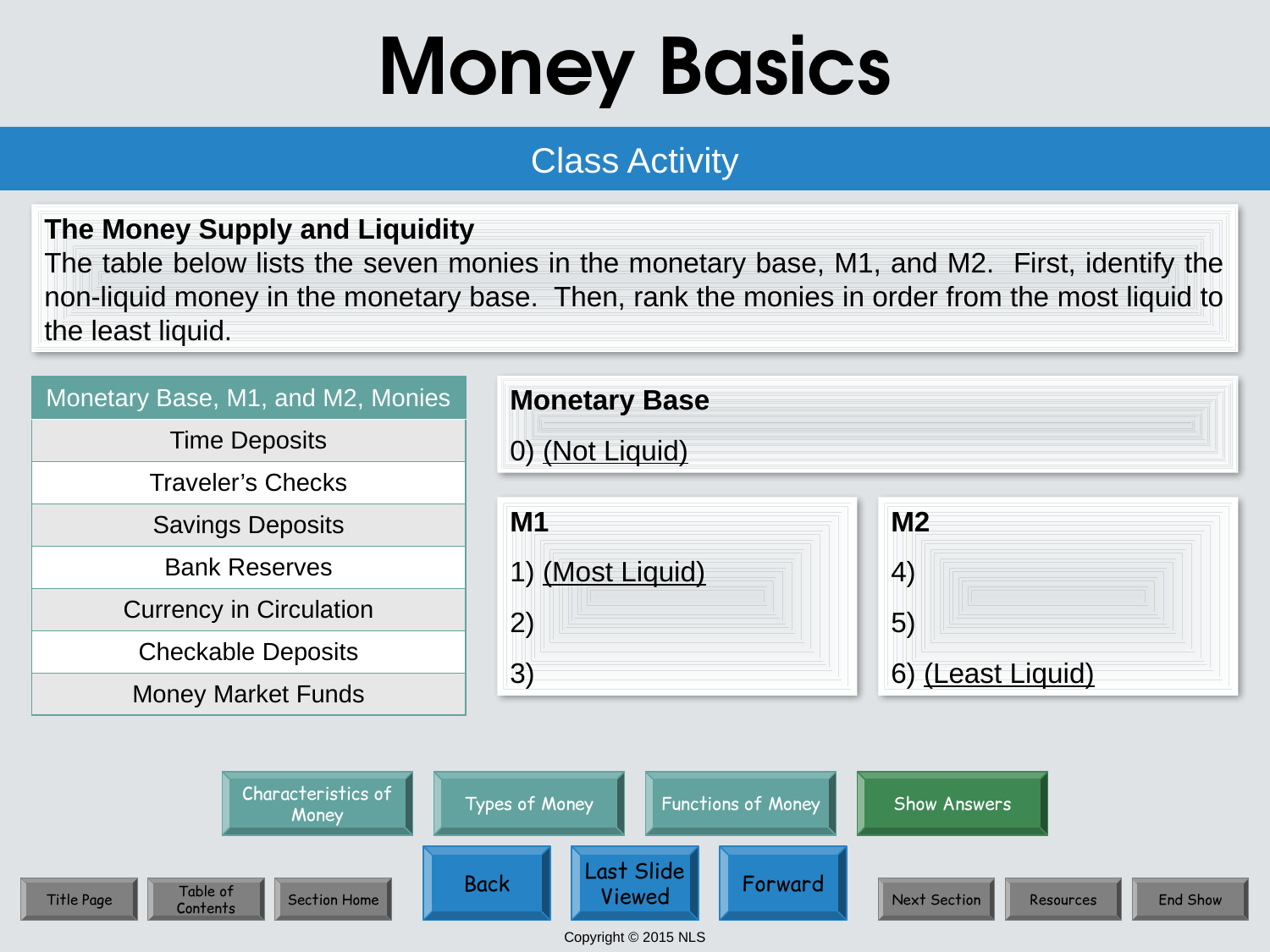

# Money Basics
Class Activity
The Money Supply and Liquidity
The table below lists the seven monies in the monetary base, M1, and M2.  First, identify the non-liquid money in the monetary base.  Then, rank the monies in order from the most liquid to the least liquid.
Monetary Base
0) (Not Liquid)
| Monetary Base, M1, and M2, Monies |
| --- |
| Time Deposits |
| Traveler’s Checks |
| Savings Deposits |
| Bank Reserves |
| Currency in Circulation |
| Checkable Deposits |
| Money Market Funds |
M2
4)
5)
6) (Least Liquid)
M1
1) (Most Liquid)
2)
3)
Characteristics of
Money
Types of Money
Functions of Money
Show Answers